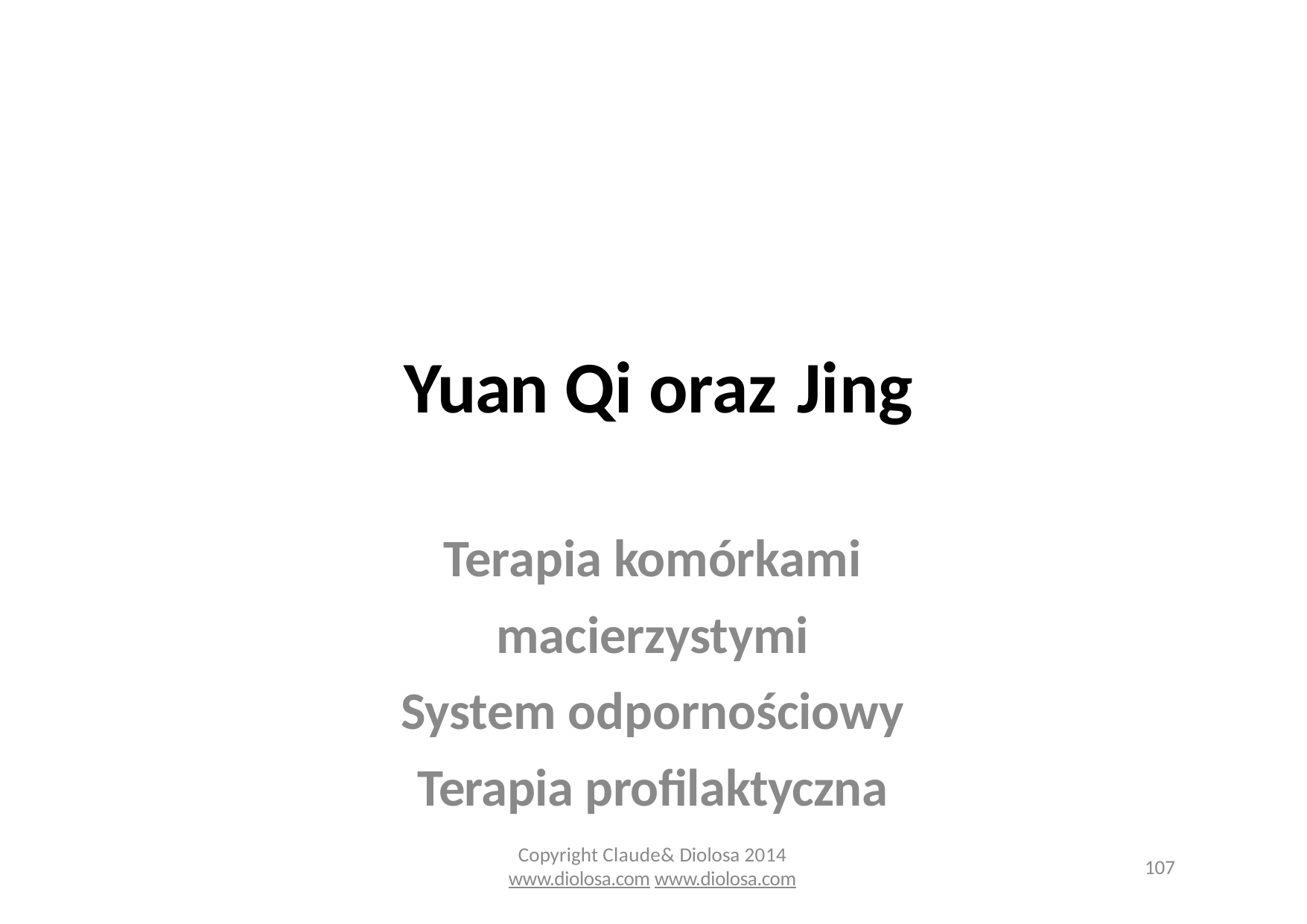

# Yuan Qi oraz Jing
Terapia komórkami macierzystymi
System odpornościowy Terapia profilaktyczna
Copyright Claude& Diolosa 2014
www.diolosa.com www.diolosa.com
107